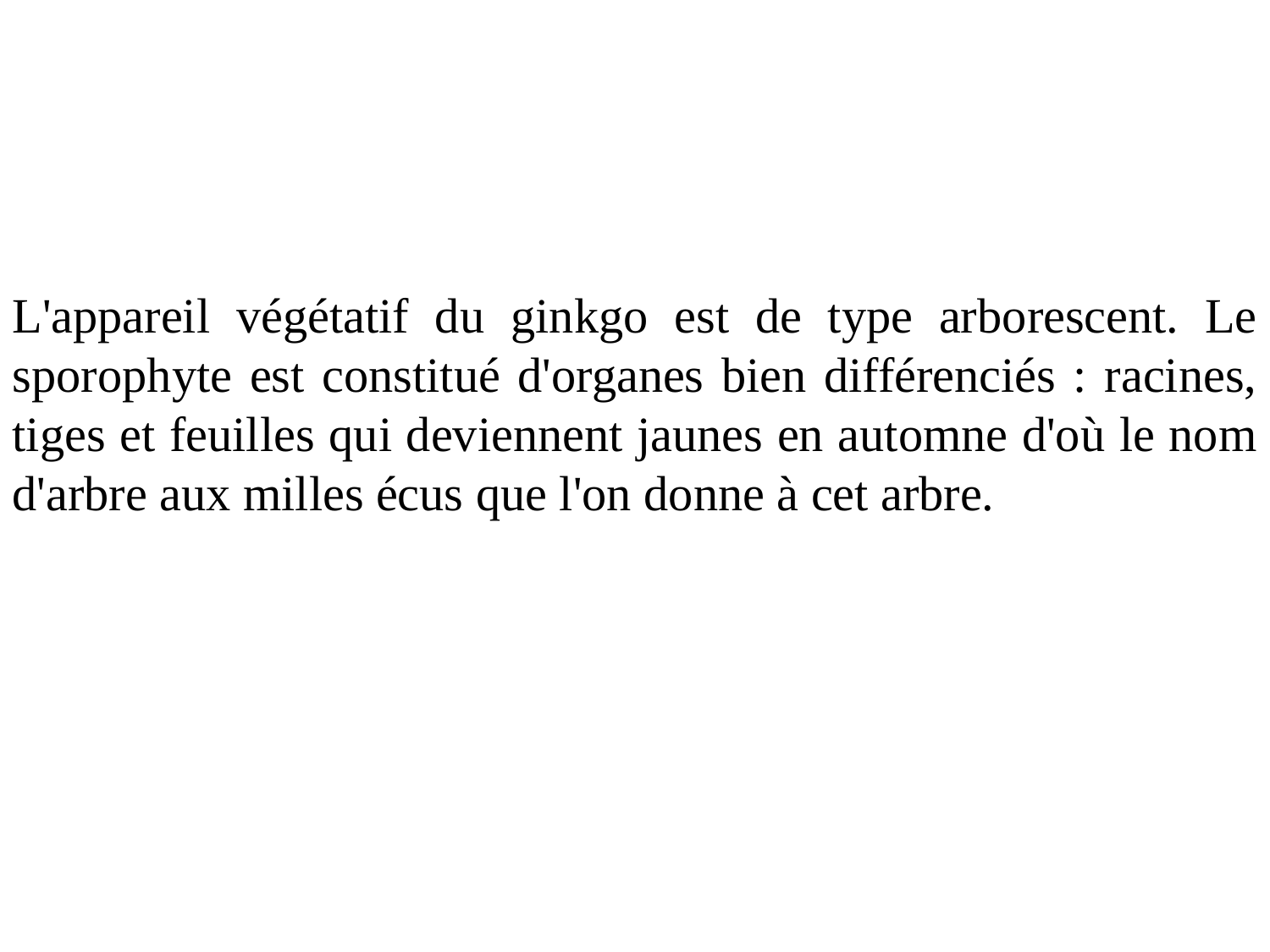

L'appareil végétatif du ginkgo est de type arborescent. Le sporophyte est constitué d'organes bien différenciés : racines, tiges et feuilles qui deviennent jaunes en automne d'où le nom d'arbre aux milles écus que l'on donne à cet arbre.